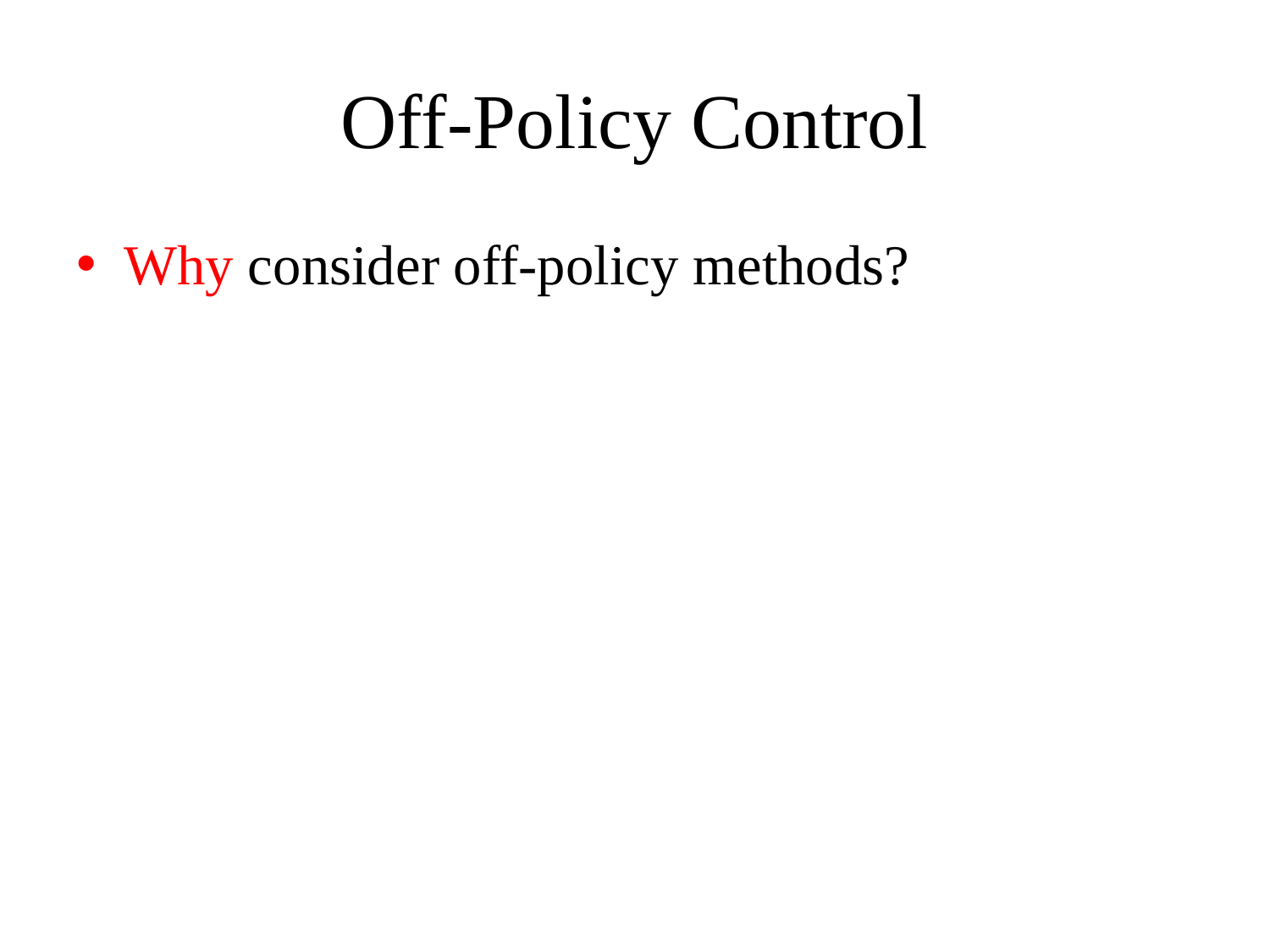

# Off-Policy Control
Why consider off-policy methods?